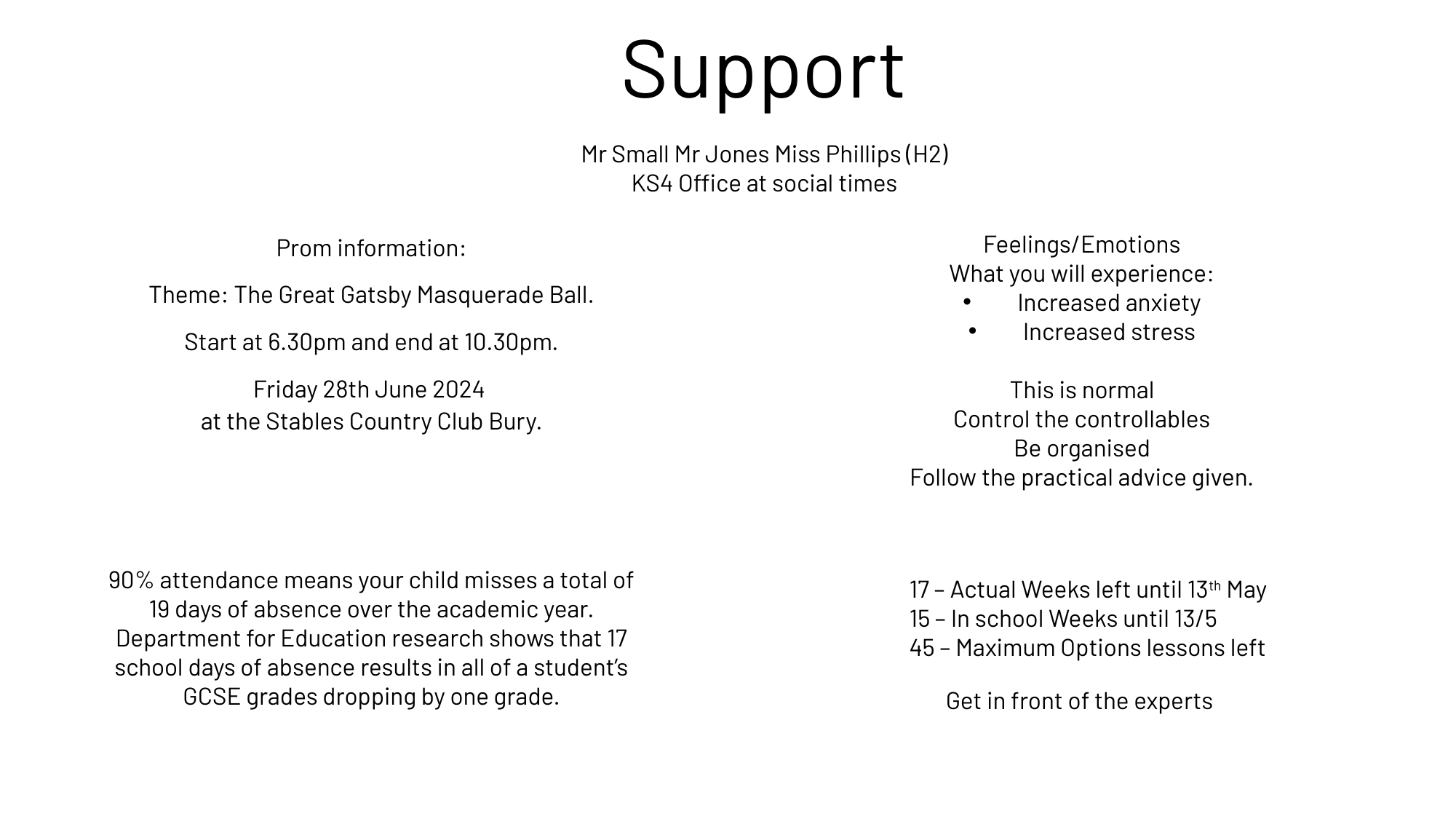

Support
Mr Small Mr Jones Miss Phillips (H2)
KS4 Office at social times
Prom information:
Theme: The Great Gatsby Masquerade Ball.
Start at 6.30pm and end at 10.30pm.
Friday 28th June 2024
at the Stables Country Club Bury.
Feelings/Emotions
What you will experience:
Increased anxiety
Increased stress

This is normal
Control the controllables
Be organised
Follow the practical advice given.
90% attendance means your child misses a total of 19 days of absence over the academic year.
Department for Education research shows that 17 school days of absence results in all of a student’s GCSE grades dropping by one grade.

17 – Actual Weeks left until 13th May
15 – In school Weeks until 13/5
45 – Maximum Options lessons left
Get in front of the experts